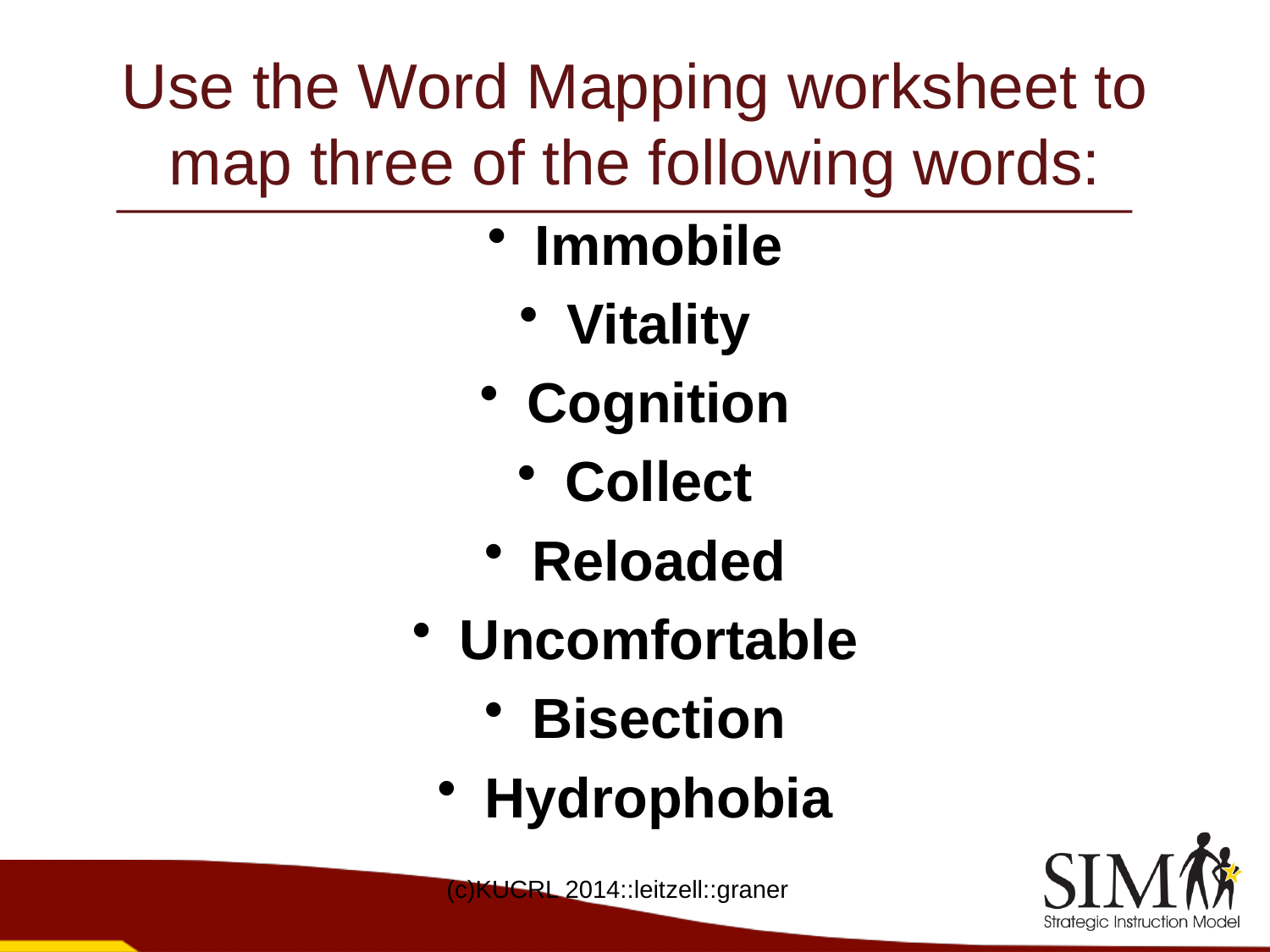

# Use the Word Mapping worksheet to map three of the following words:
Immobile
Vitality
Cognition
Collect
Reloaded
Uncomfortable
Bisection
Hydrophobia

(c)KUCRL 2014::leitzell::graner